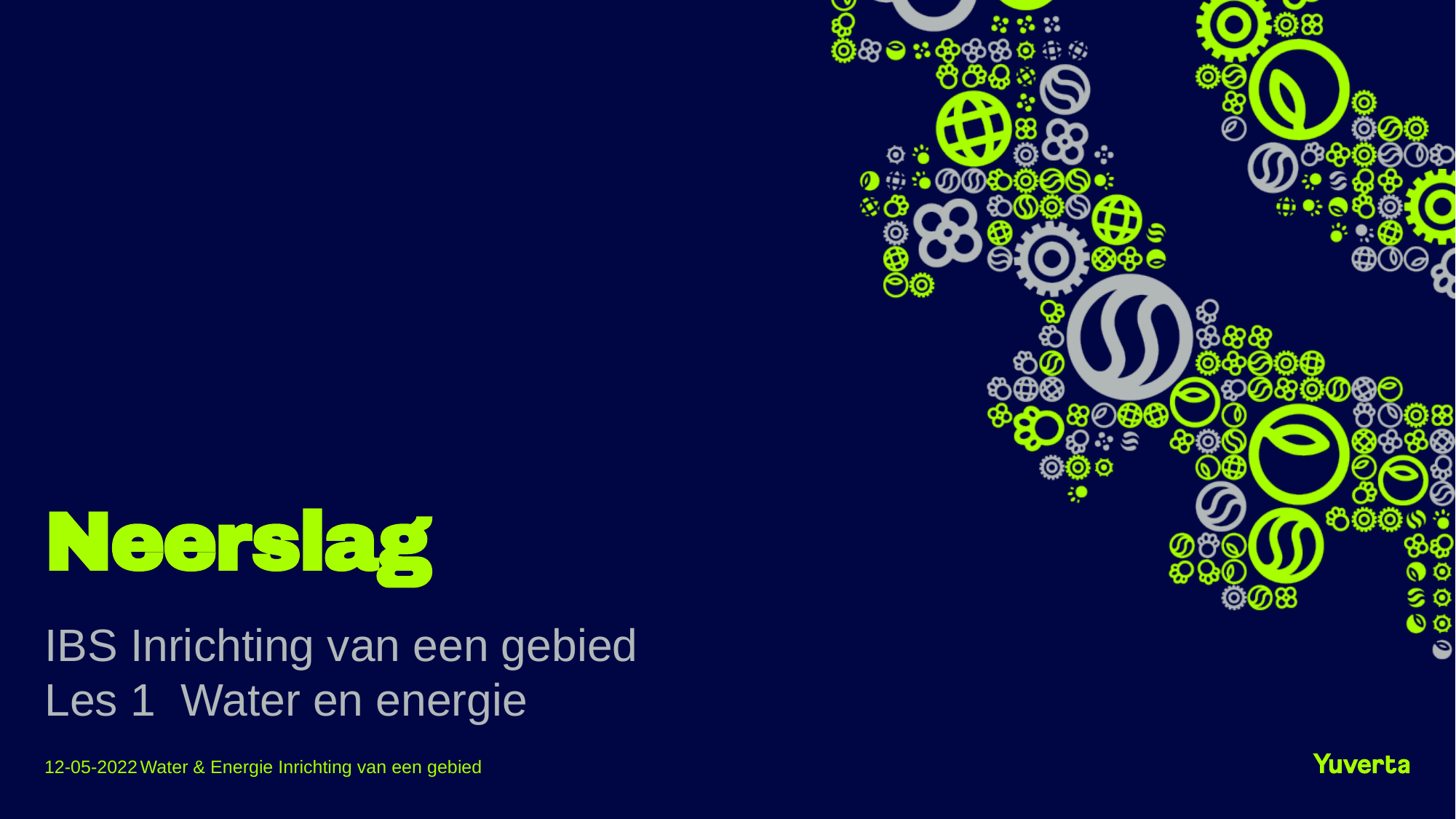

# Neerslag
IBS Inrichting van een gebied
Les 1  Water en energie
12-05-2022
Water & Energie Inrichting van een gebied
1